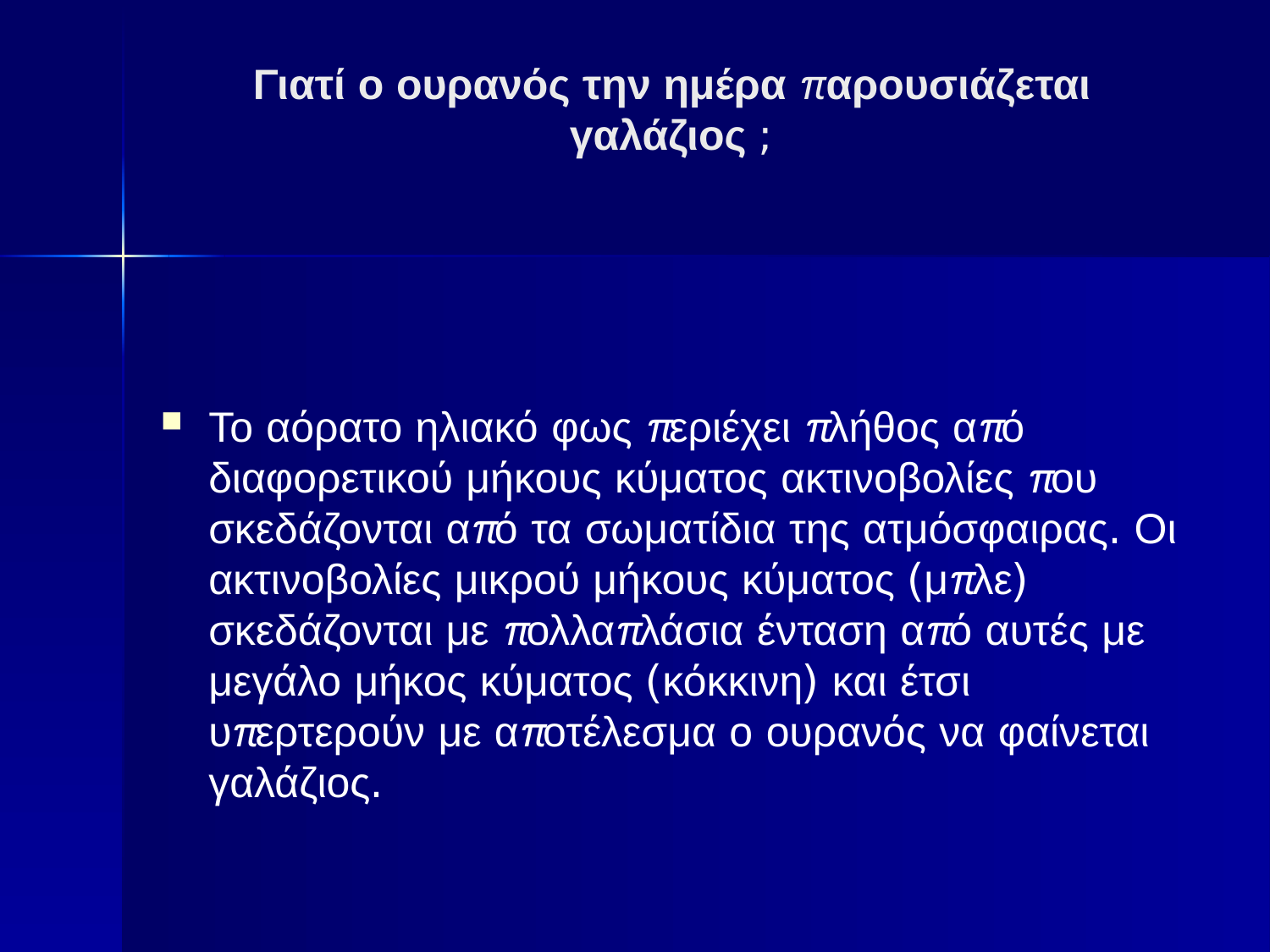

# Γιατί ο ουρανός την ημέρα παρουσιάζεται γαλάζιος ;

Το αόρατο ηλιακό φως περιέχει πλήθος από διαφορετικού μήκους κύματος ακτινοβολίες που σκεδάζονται από τα σωματίδια της ατμόσφαιρας. Οι ακτινοβολίες μικρού μήκους κύματος (μπλε) σκεδάζονται με πολλαπλάσια ένταση από αυτές με μεγάλο μήκος κύματος (κόκκινη) και έτσι υπερτερούν με αποτέλεσμα ο ουρανός να φαίνεται γαλάζιος.